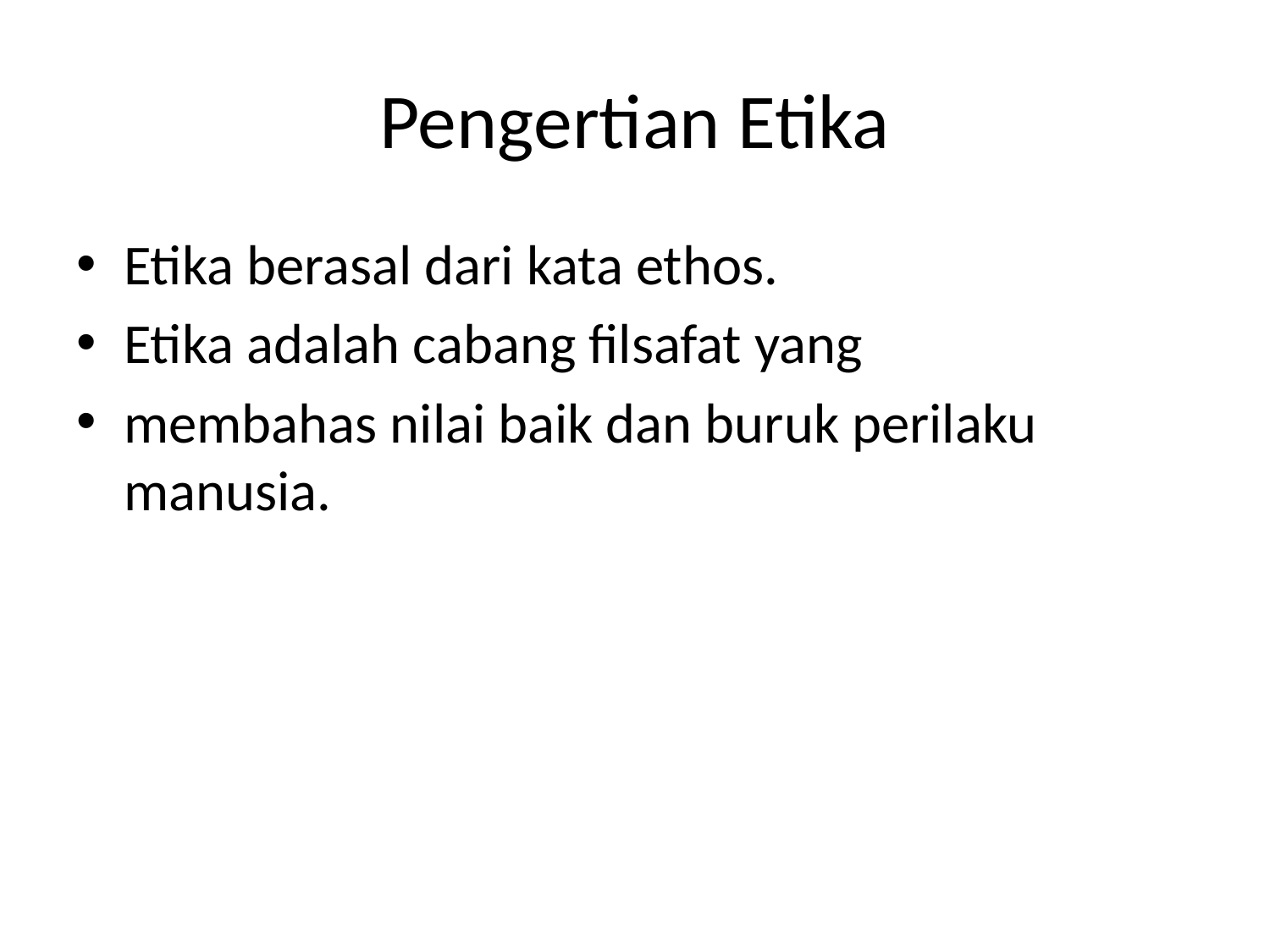

# Pengertian Etika
Etika berasal dari kata ethos.
Etika adalah cabang filsafat yang
membahas nilai baik dan buruk perilaku manusia.